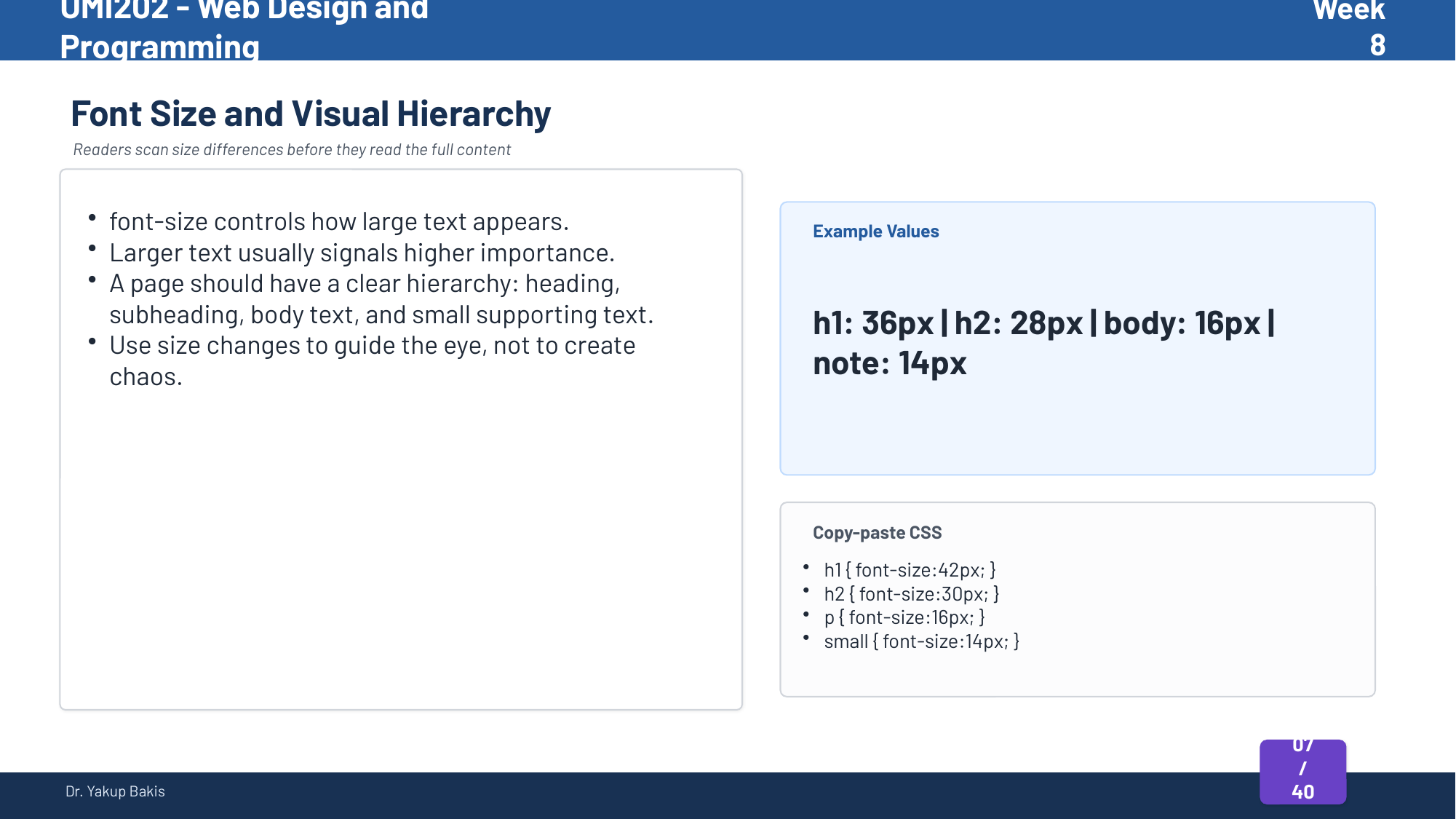

UMI202 - Web Design and Programming
Week 8
Font Size and Visual Hierarchy
Readers scan size differences before they read the full content

font-size controls how large text appears.
Larger text usually signals higher importance.
A page should have a clear hierarchy: heading, subheading, body text, and small supporting text.
Use size changes to guide the eye, not to create chaos.

Example Values
h1: 36px | h2: 28px | body: 16px | note: 14px

Copy-paste CSS
h1 { font-size:42px; }
h2 { font-size:30px; }
p { font-size:16px; }
small { font-size:14px; }

07 / 40

Dr. Yakup Bakis